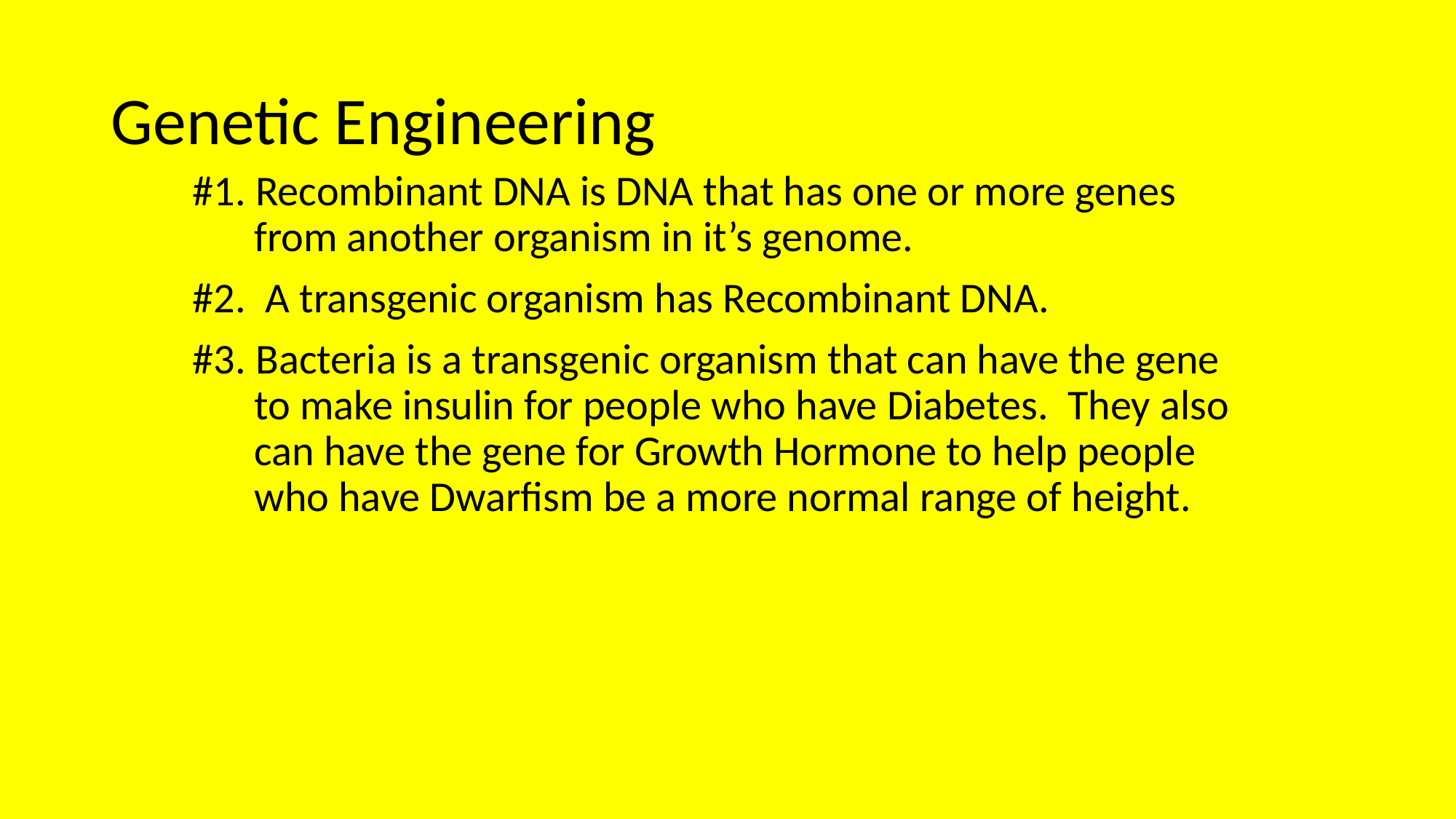

# Genetic Engineering
#1. Recombinant DNA is DNA that has one or more genes  from another organism in it’s genome.
#2.  A transgenic organism has Recombinant DNA.
#3. Bacteria is a transgenic organism that can have the gene to make insulin for people who have Diabetes.  They also can have the gene for Growth Hormone to help people who have Dwarfism be a more normal range of height.